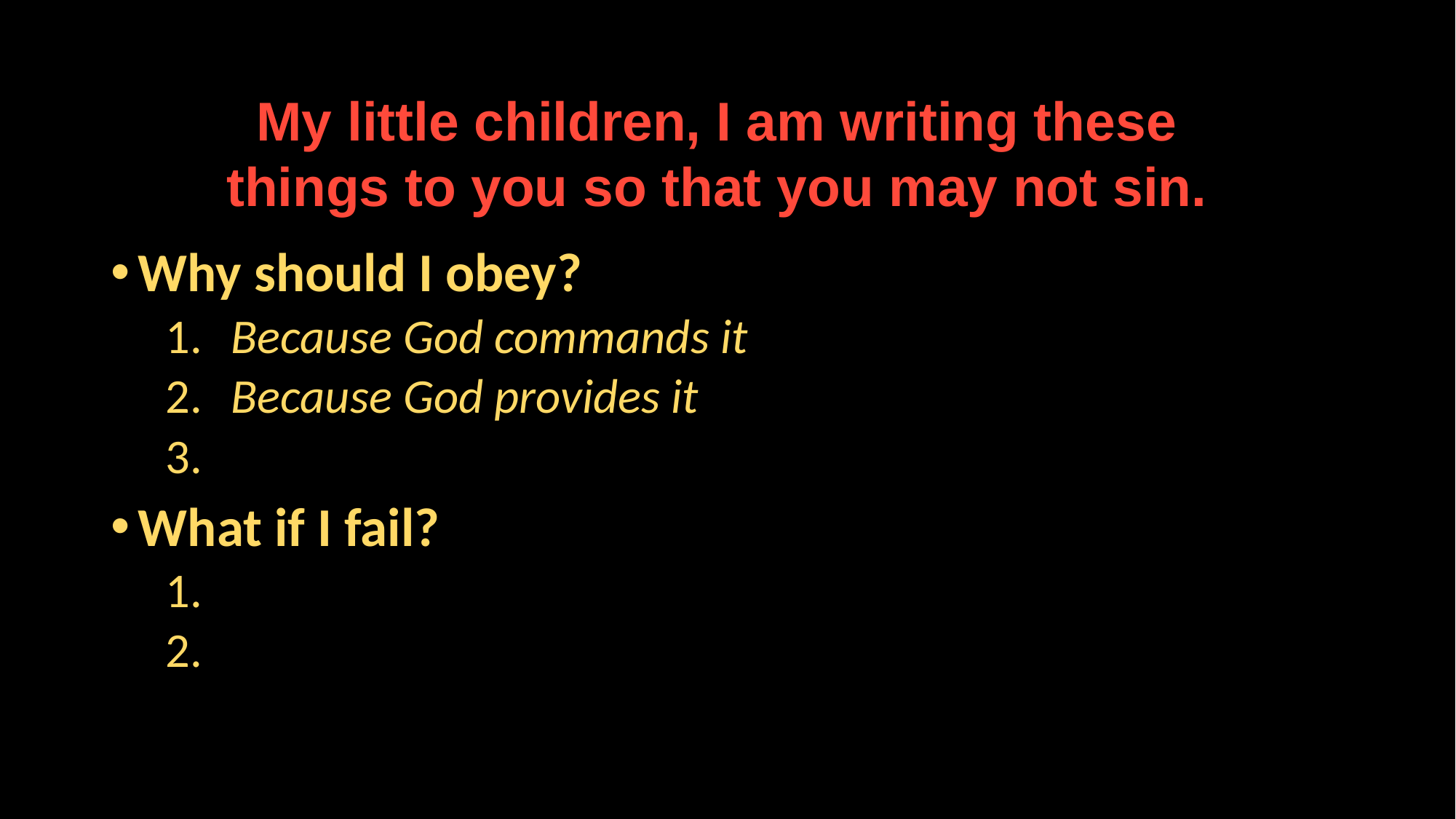

My little children, I am writing these things to you so that you may not sin.
Why should I obey?
 Because God commands it
 Because God provides it

What if I fail?